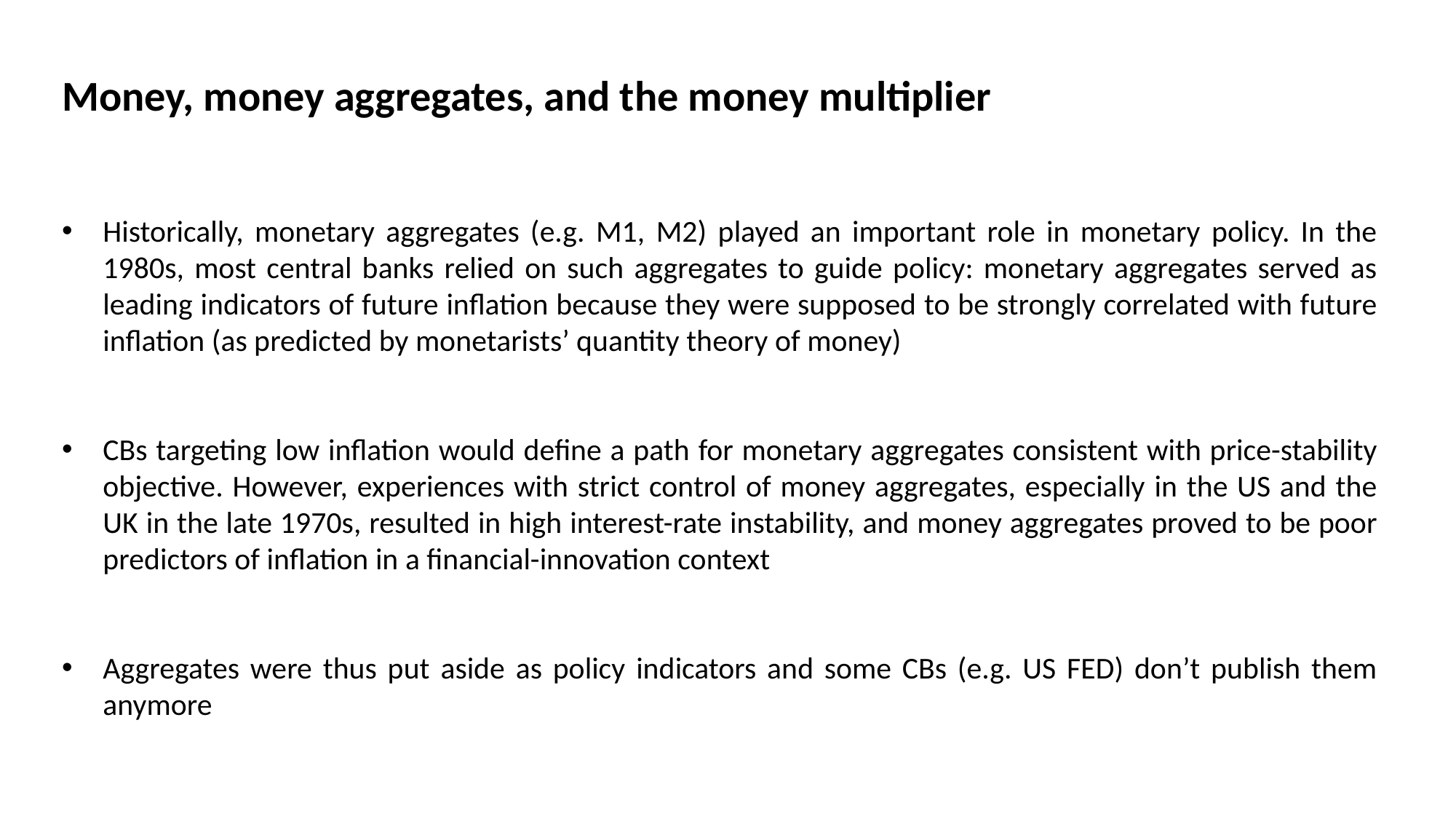

Money, money aggregates, and the money multiplier
Historically, monetary aggregates (e.g. M1, M2) played an important role in monetary policy. In the 1980s, most central banks relied on such aggregates to guide policy: monetary aggregates served as leading indicators of future inflation because they were supposed to be strongly correlated with future inflation (as predicted by monetarists’ quantity theory of money)

CBs targeting low inflation would define a path for monetary aggregates consistent with price-stability objective. However, experiences with strict control of money aggregates, especially in the US and the UK in the late 1970s, resulted in high interest-rate instability, and money aggregates proved to be poor predictors of inflation in a financial-innovation context

Aggregates were thus put aside as policy indicators and some CBs (e.g. US FED) don’t publish them anymore